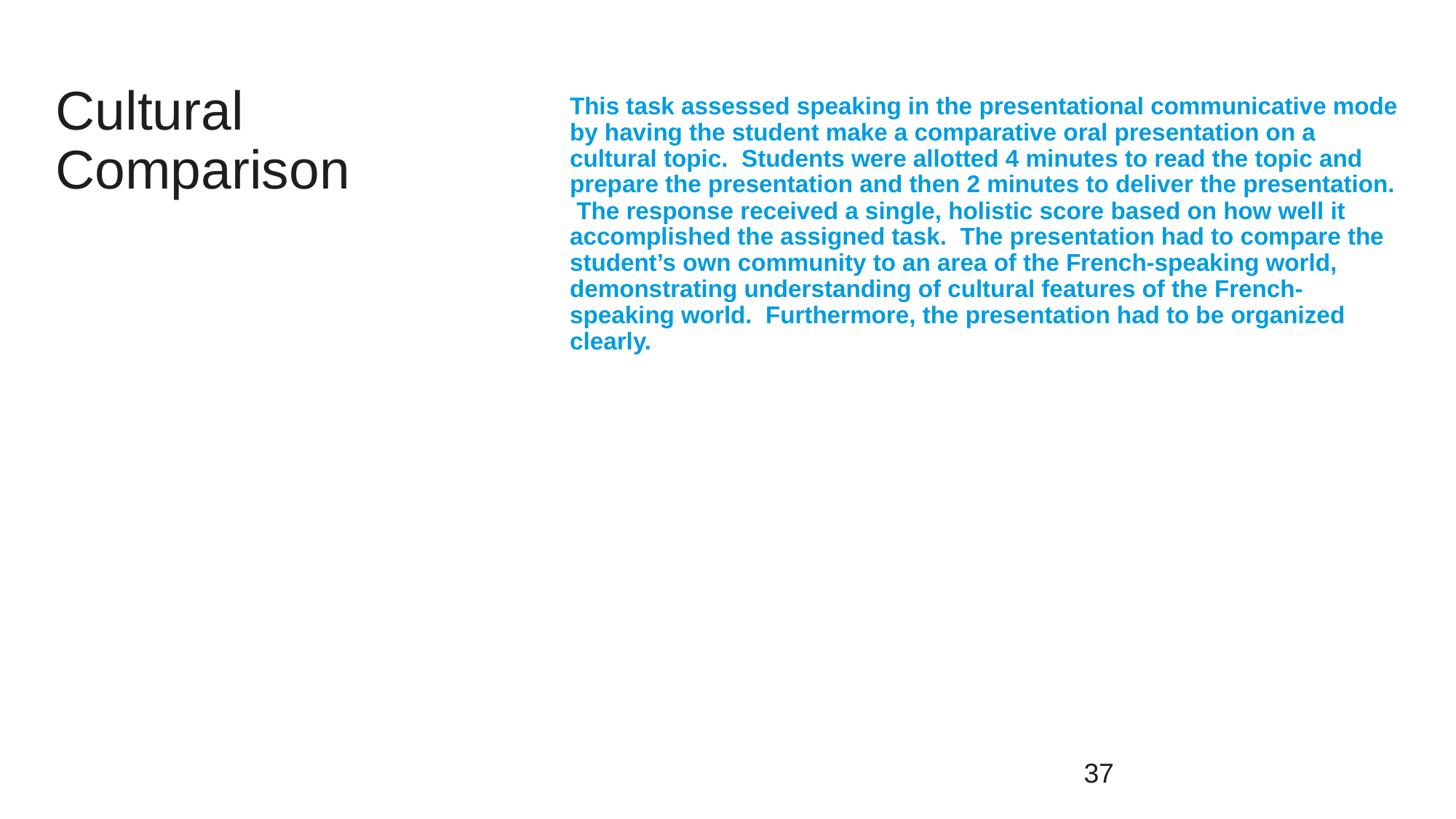

# Cultural Comparison
This task assessed speaking in the presentational communicative mode by having the student make a comparative oral presentation on a cultural topic.  Students were allotted 4 minutes to read the topic and prepare the presentation and then 2 minutes to deliver the presentation.  The response received a single, holistic score based on how well it accomplished the assigned task.  The presentation had to compare the student’s own community to an area of the French-speaking world, demonstrating understanding of cultural features of the French-speaking world.  Furthermore, the presentation had to be organized clearly.
37